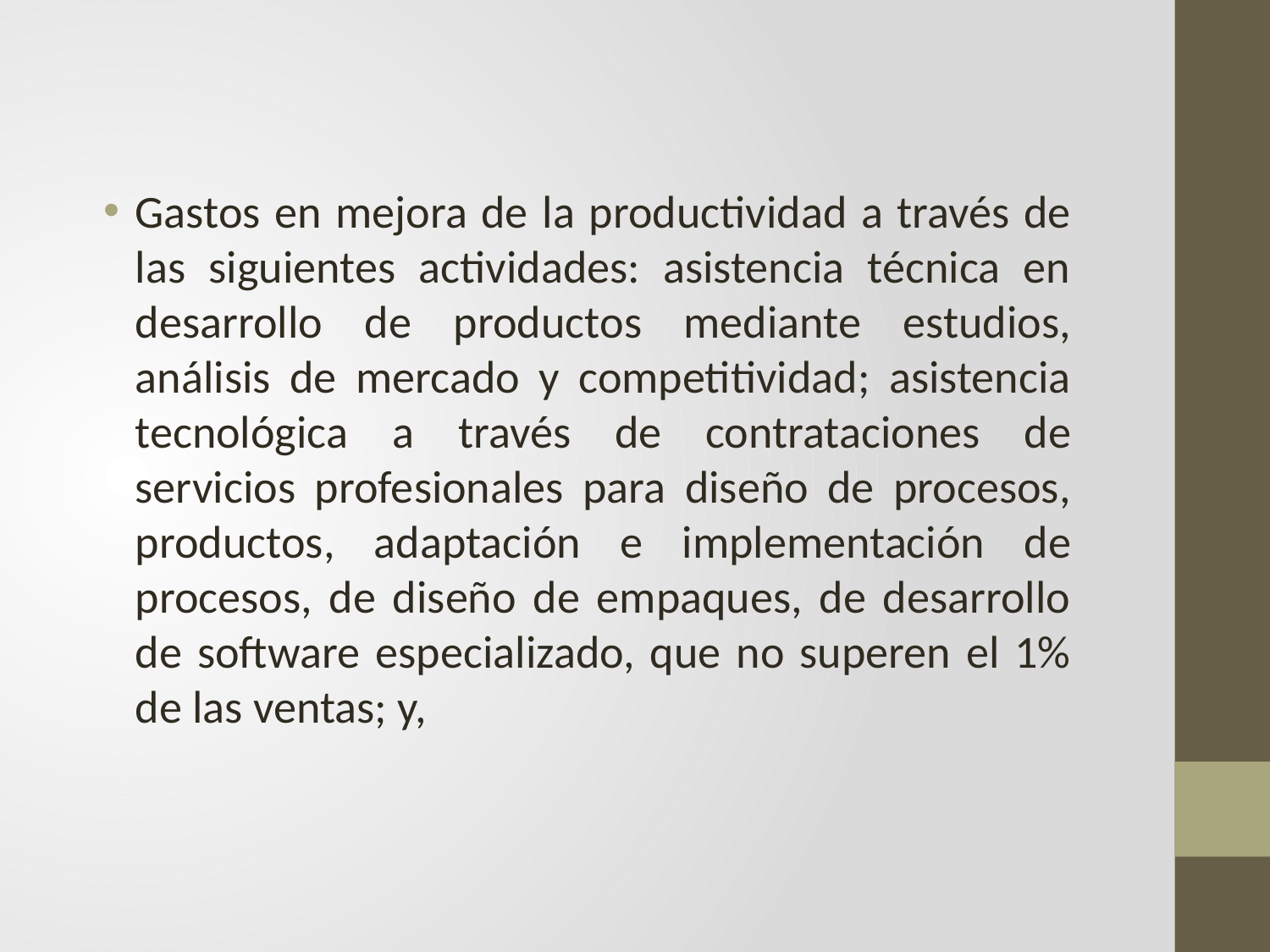

Gastos en mejora de la productividad a través de las siguientes actividades: asistencia técnica en desarrollo de productos mediante estudios, análisis de mercado y competitividad; asistencia tecnológica a través de contrataciones de servicios profesionales para diseño de procesos, productos, adaptación e implementación de procesos, de diseño de empaques, de desarrollo de software especializado, que no superen el 1% de las ventas; y,